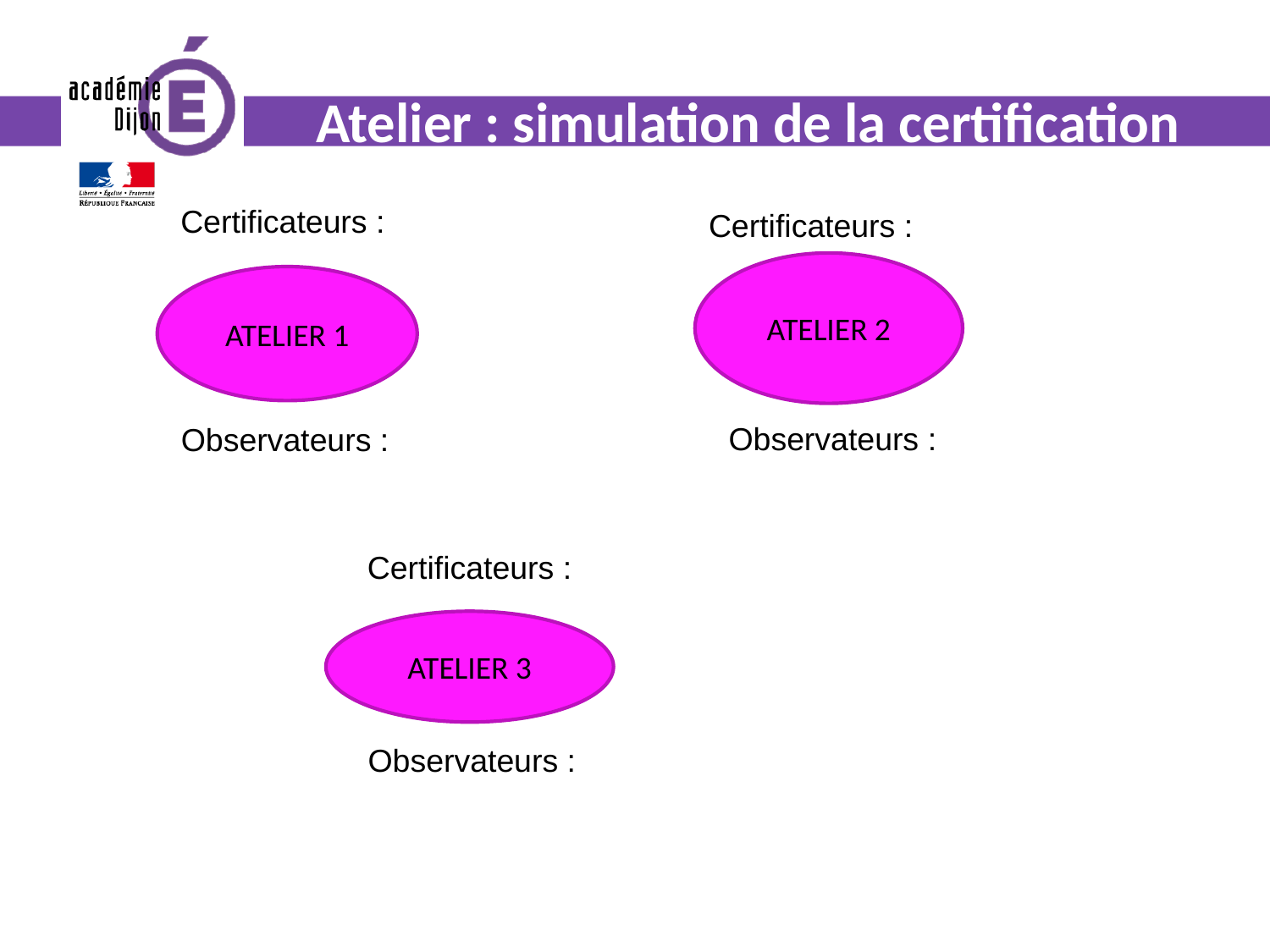

# Atelier : simulation de la certification
Certificateurs :
Certificateurs :
ATELIER 2
ATELIER 1
Observateurs :
Observateurs :
Certificateurs :
ATELIER 3
Observateurs :